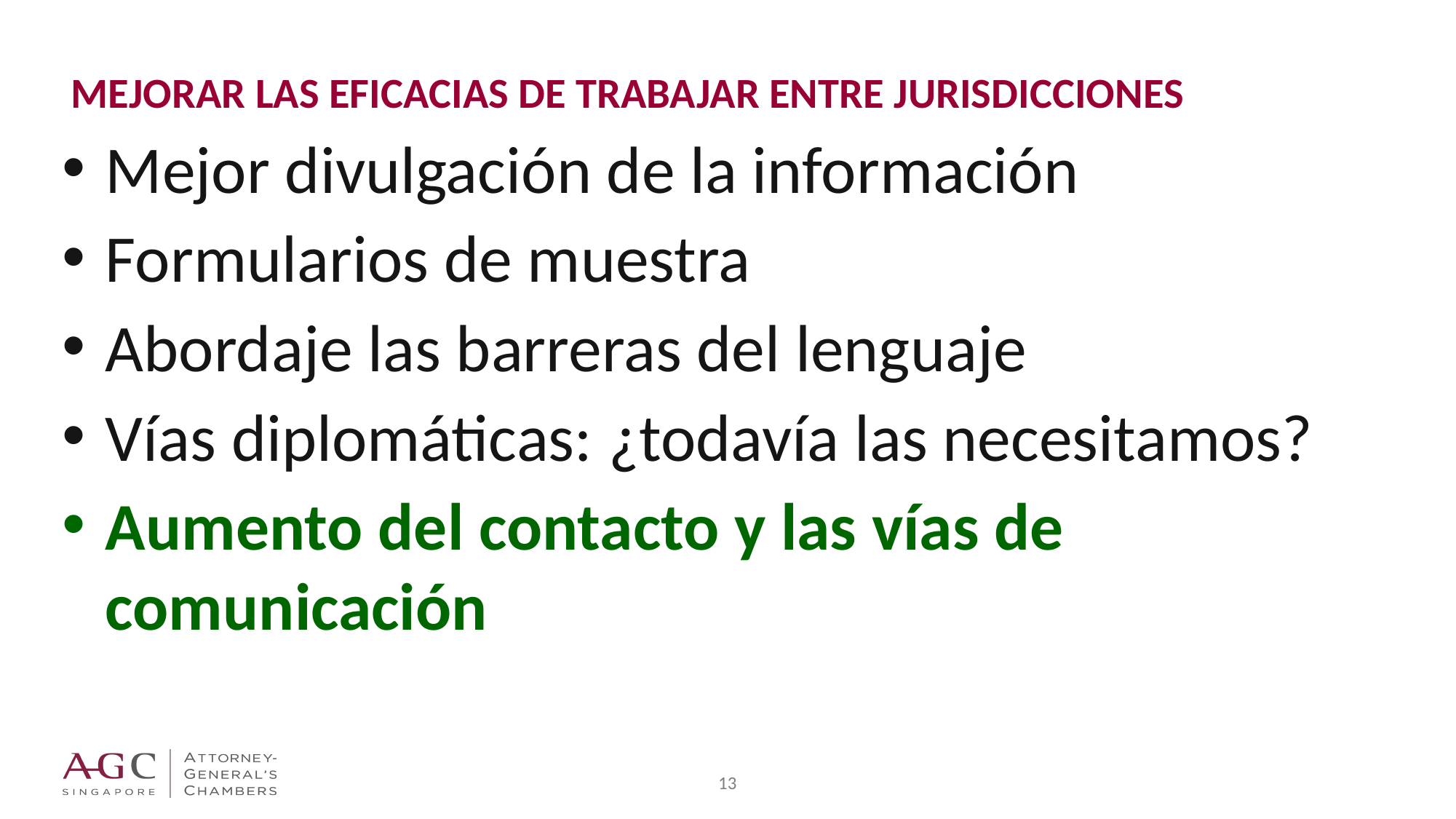

# MEJORAR LAS EFICACIAS DE TRABAJAR ENTRE JURISDICCIONES
Mejor divulgación de la información
Formularios de muestra
Abordaje las barreras del lenguaje
Vías diplomáticas: ¿todavía las necesitamos?
Aumento del contacto y las vías de comunicación

13